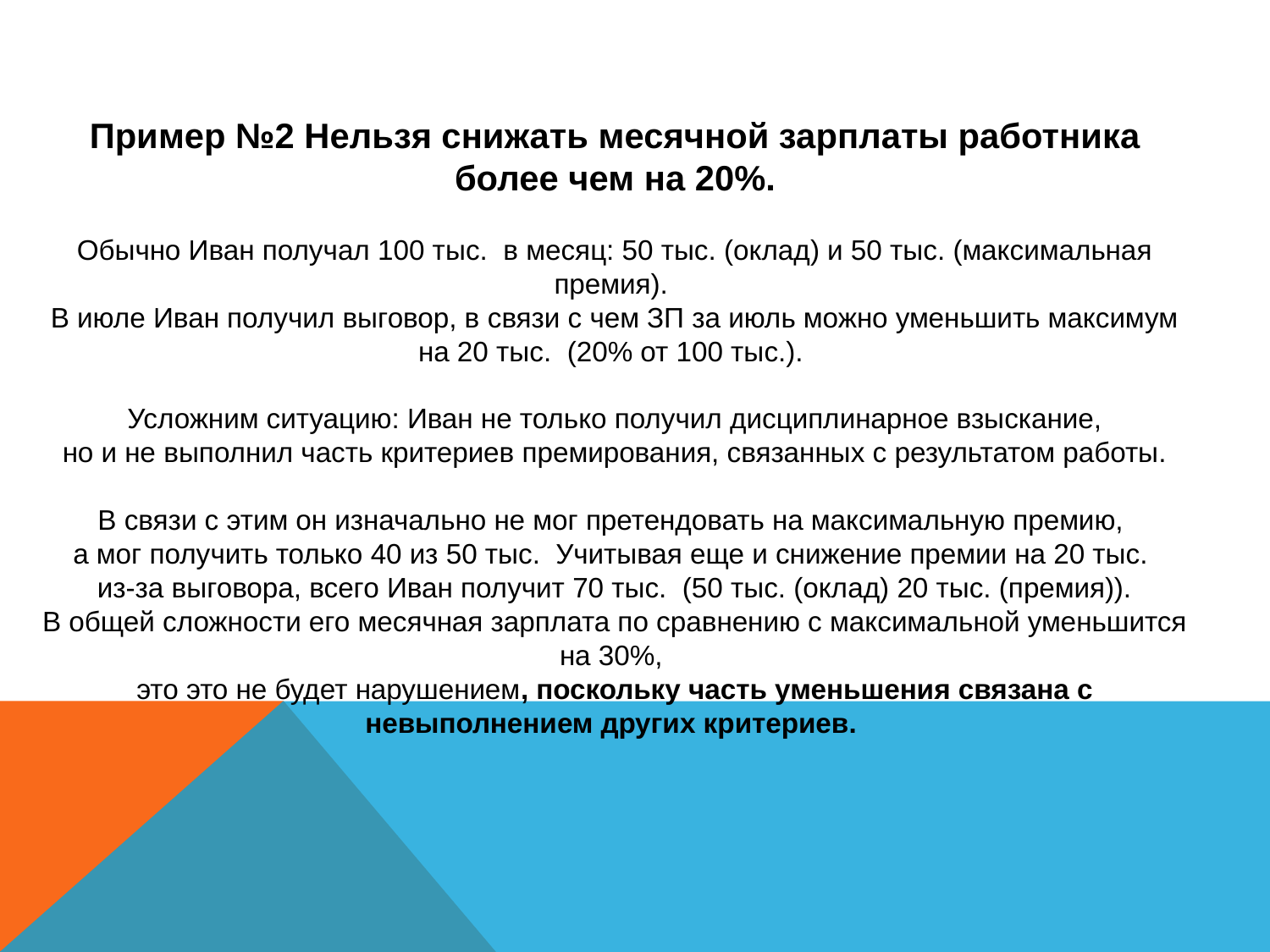

Пример №2 Нельзя снижать месячной зарплаты работника более чем на 20%.

Обычно Иван получал 100 тыс.  в месяц: 50 тыс. (оклад) и 50 тыс. (максимальная премия).
В июле Иван получил выговор, в связи с чем ЗП за июль можно уменьшить максимум на 20 тыс.  (20% от 100 тыс.).

Усложним ситуацию: Иван не только получил дисциплинарное взыскание,
 но и не выполнил часть критериев премирования, связанных с результатом работы.

В связи с этим он изначально не мог претендовать на максимальную премию,
а мог получить только 40 из 50 тыс.  Учитывая еще и снижение премии на 20 тыс.
 из-за выговора, всего Иван получит 70 тыс.  (50 тыс. (оклад) 20 тыс. (премия)).
В общей сложности его месячная зарплата по сравнению с максимальной уменьшится на 30%,
это это не будет нарушением, поскольку часть уменьшения связана с невыполнением других критериев.